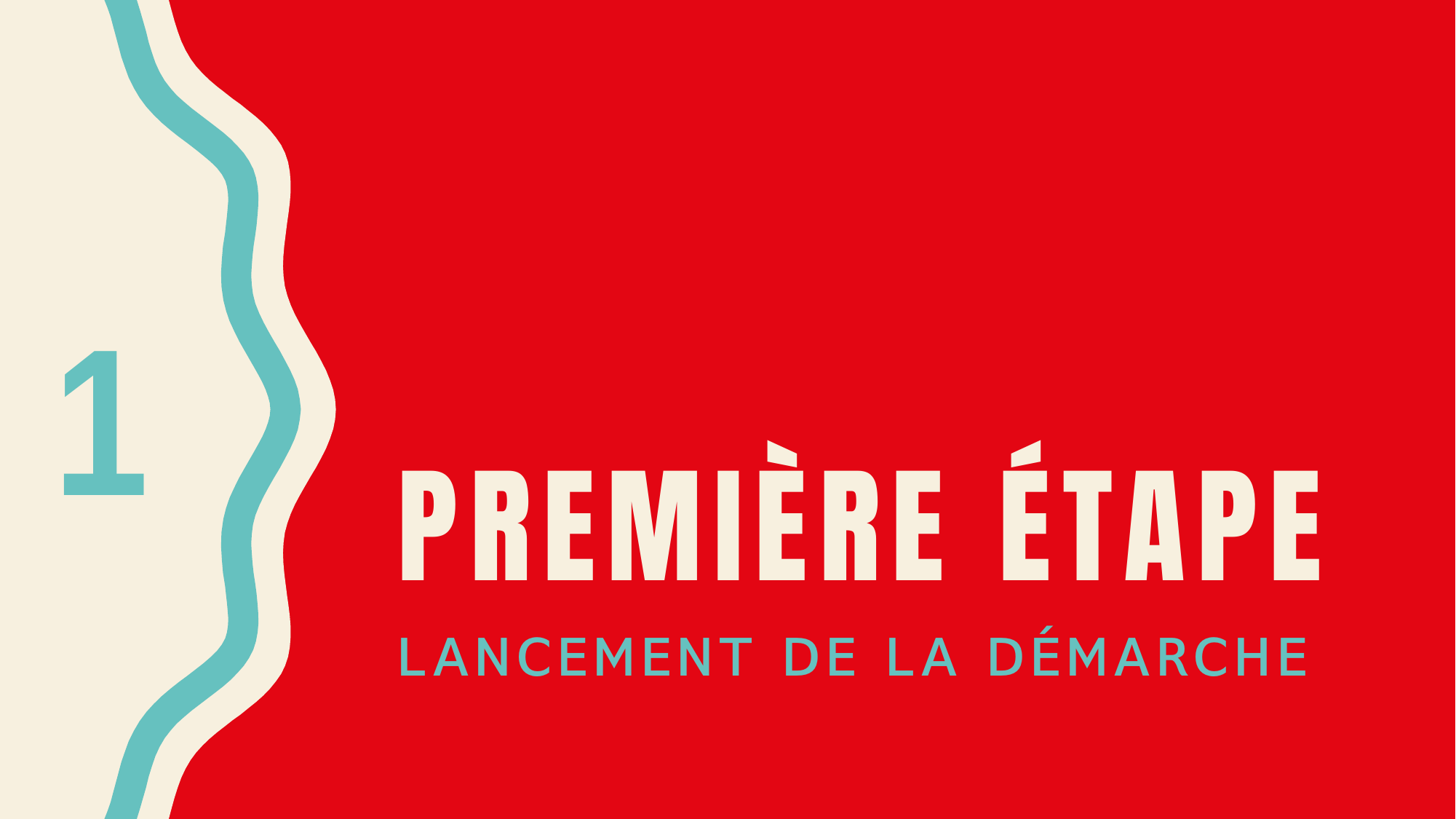

# Première étape
1
Lancement de la démarche